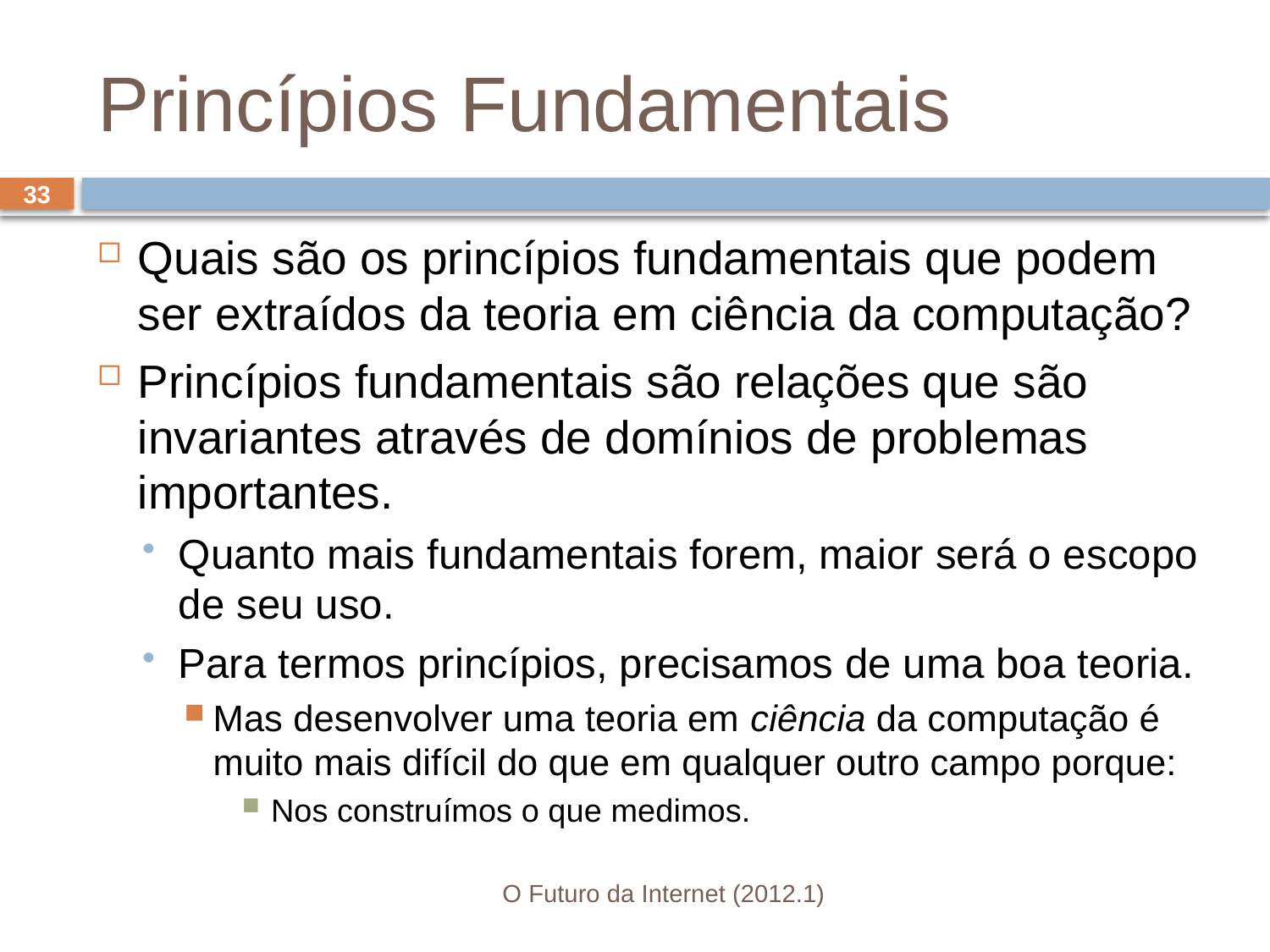

# Princípios Fundamentais
33
Quais são os princípios fundamentais que podem ser extraídos da teoria em ciência da computação?
Princípios fundamentais são relações que são invariantes através de domínios de problemas importantes.
Quanto mais fundamentais forem, maior será o escopo de seu uso.
Para termos princípios, precisamos de uma boa teoria.
Mas desenvolver uma teoria em ciência da computação é muito mais difícil do que em qualquer outro campo porque:
Nos construímos o que medimos.
O Futuro da Internet (2012.1)